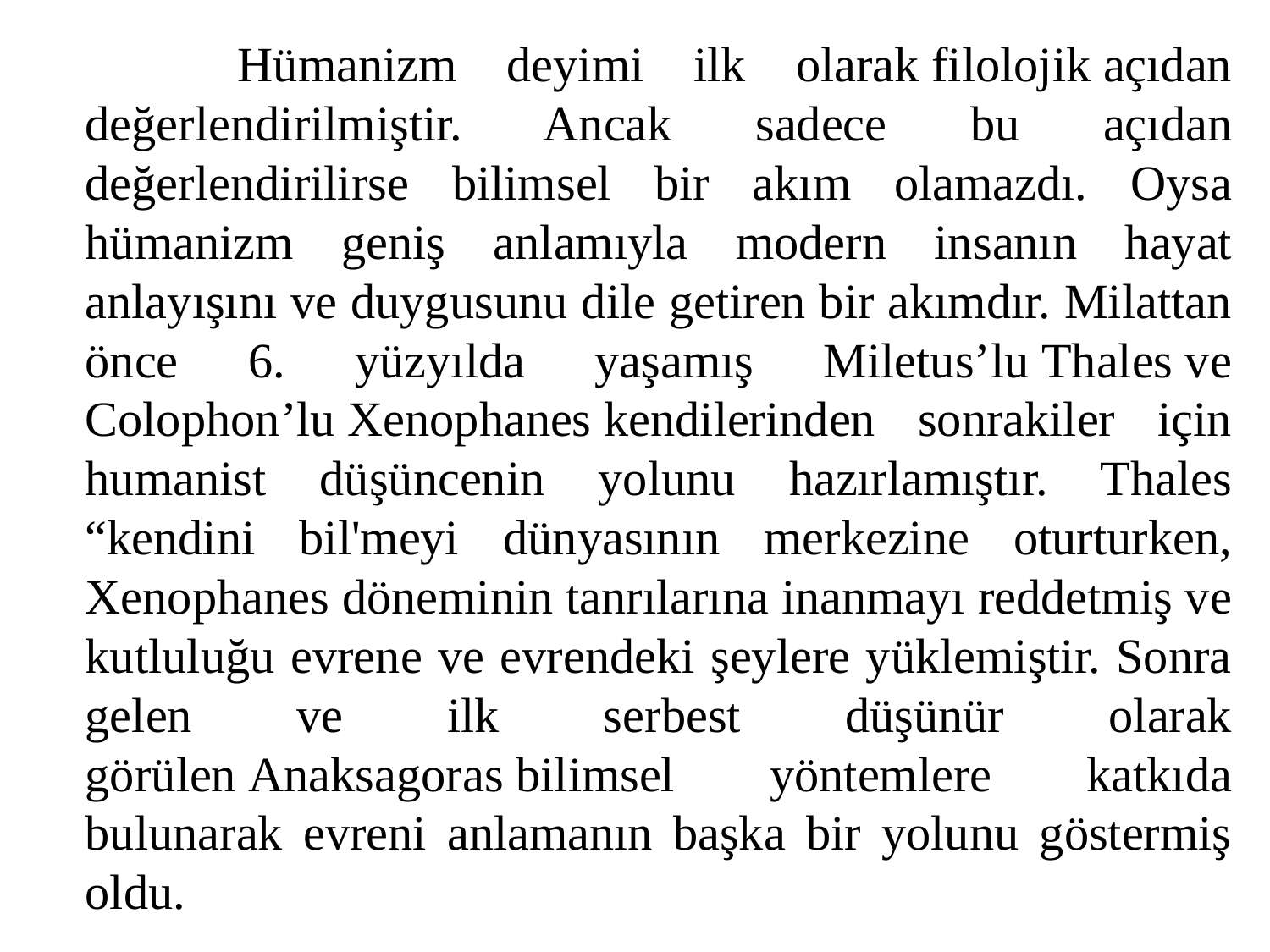

Hümanizm deyimi ilk olarak filolojik açıdan değerlendirilmiştir. Ancak sadece bu açıdan değerlendirilirse bilimsel bir akım olamazdı. Oysa hümanizm geniş anlamıyla modern insanın hayat anlayışını ve duygusunu dile getiren bir akımdır. Milattan önce 6. yüzyılda yaşamış Miletus’lu Thales ve Colophon’lu Xenophanes kendilerinden sonrakiler için humanist düşüncenin yolunu hazırlamıştır. Thales “kendini bil'meyi dünyasının merkezine oturturken, Xenophanes döneminin tanrılarına inanmayı reddetmiş ve kutluluğu evrene ve evrendeki şeylere yüklemiştir. Sonra gelen ve ilk serbest düşünür olarak görülen Anaksagoras bilimsel yöntemlere katkıda bulunarak evreni anlamanın başka bir yolunu göstermiş oldu.